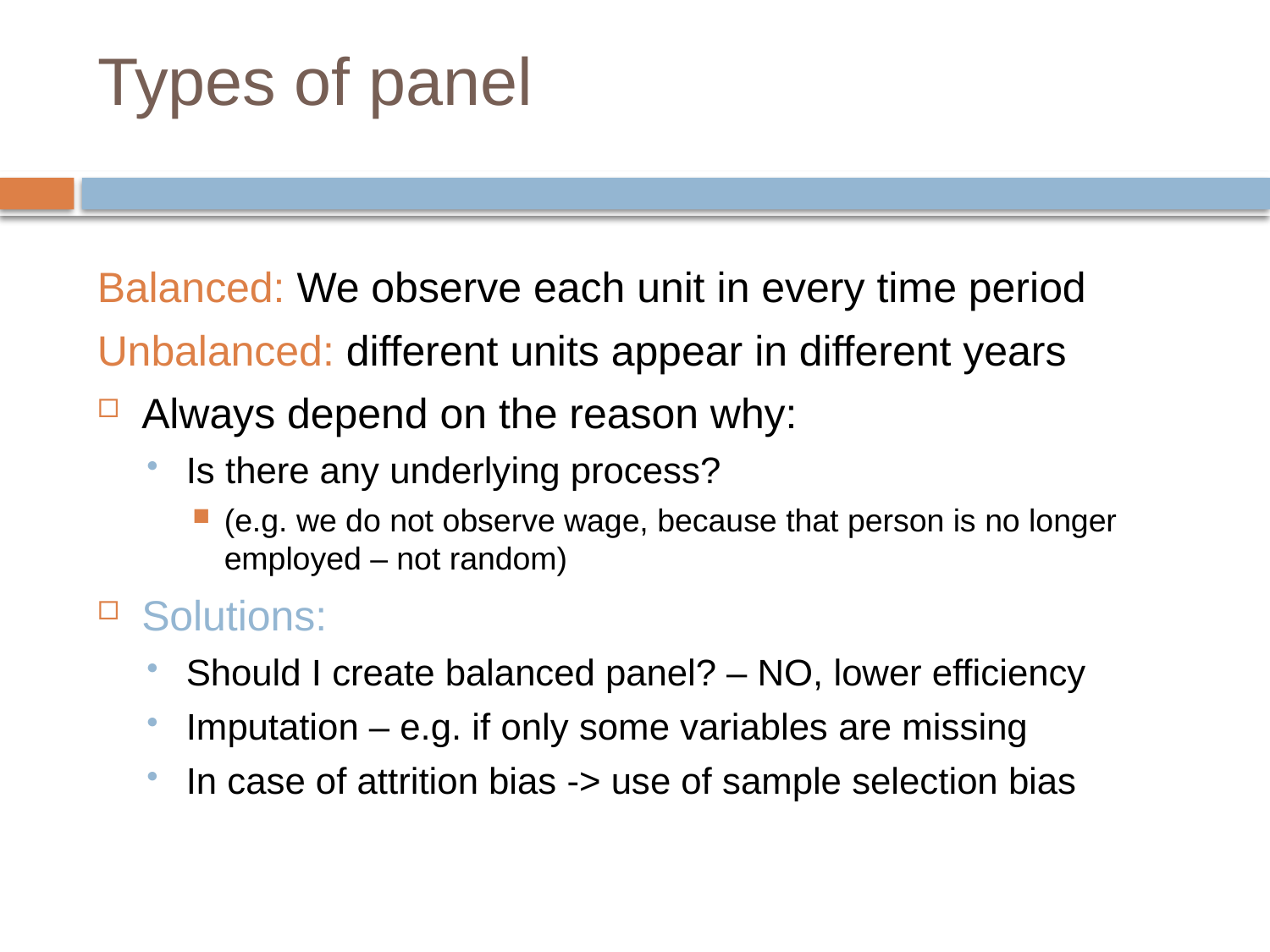

# Types of panel
Balanced: We observe each unit in every time period
Unbalanced: different units appear in different years
Always depend on the reason why:
Is there any underlying process?
(e.g. we do not observe wage, because that person is no longer employed – not random)
Solutions:
Should I create balanced panel? – NO, lower efficiency
Imputation – e.g. if only some variables are missing
In case of attrition bias -> use of sample selection bias